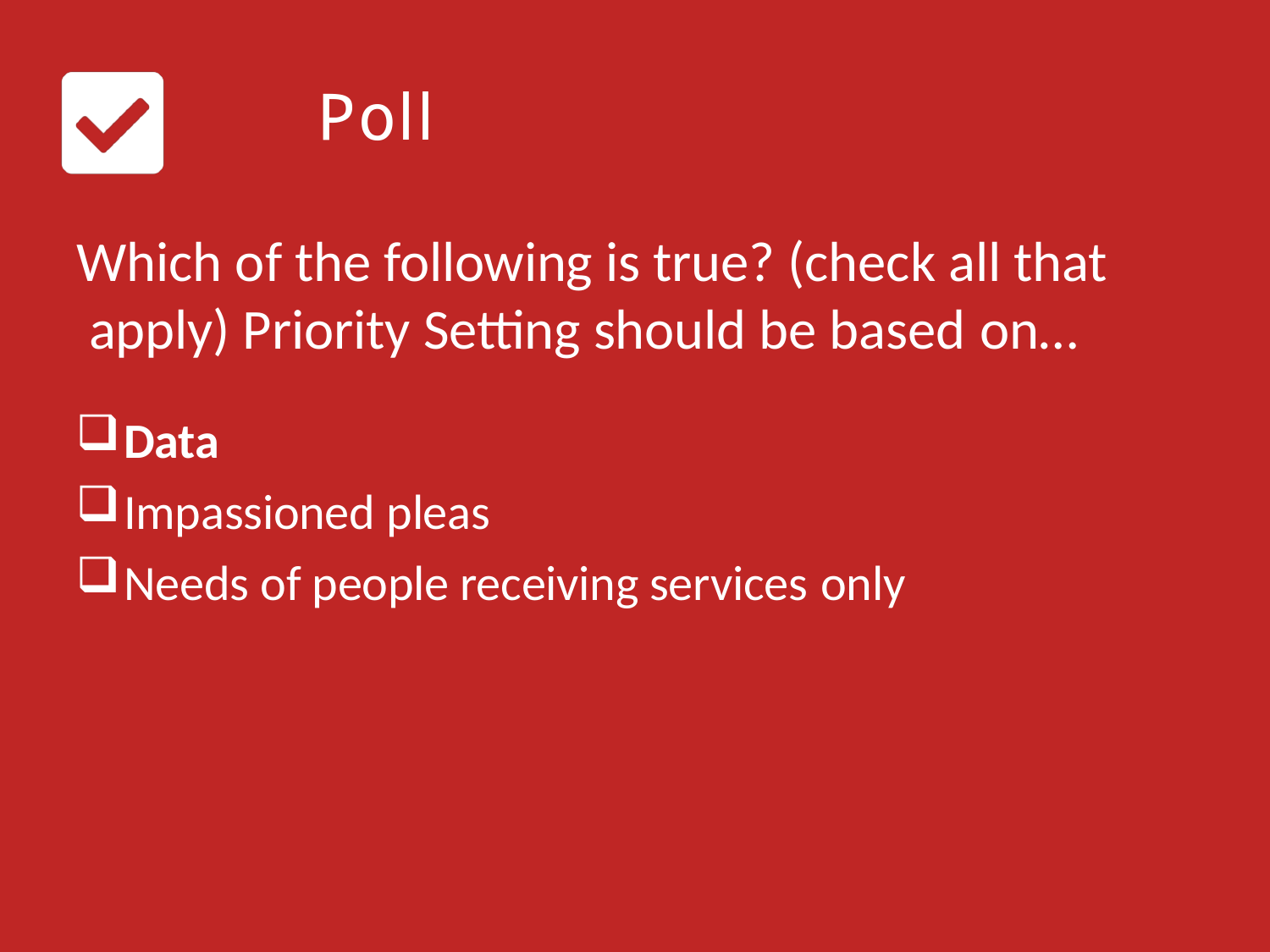

# Poll
Which of the following is true? (check all that  apply) Priority Setting should be based on…
Data
Impassioned pleas
Needs of people receiving services only